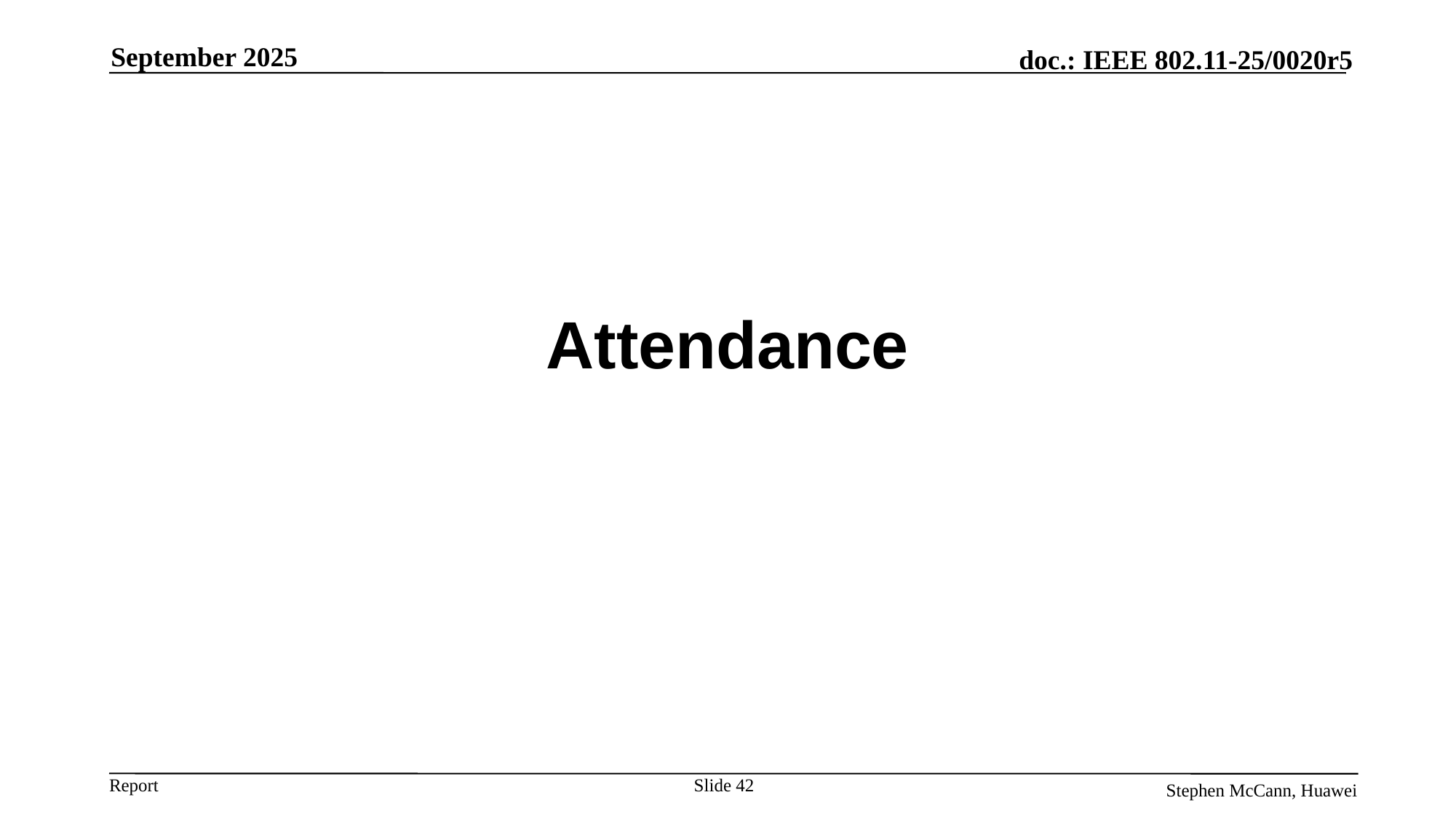

September 2025
# Attendance
Slide 42
Stephen McCann, Huawei